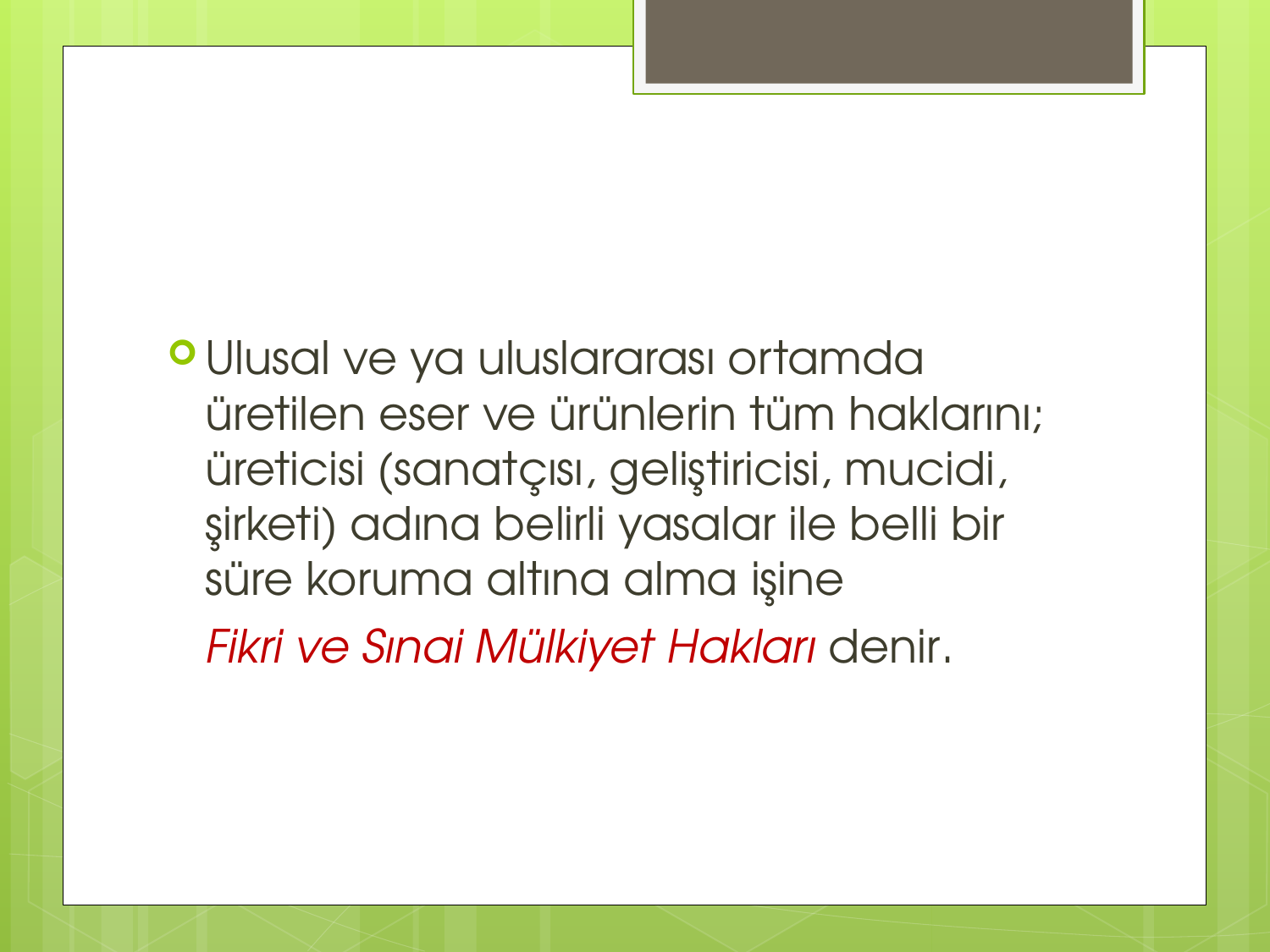

#
Ulusal ve ya uluslararası ortamda üretilen eser ve ürünlerin tüm haklarını; üreticisi (sanatçısı, geliştiricisi, mucidi, şirketi) adına belirli yasalar ile belli bir süre koruma altına alma işine
   Fikri ve Sınai Mülkiyet Hakları denir.